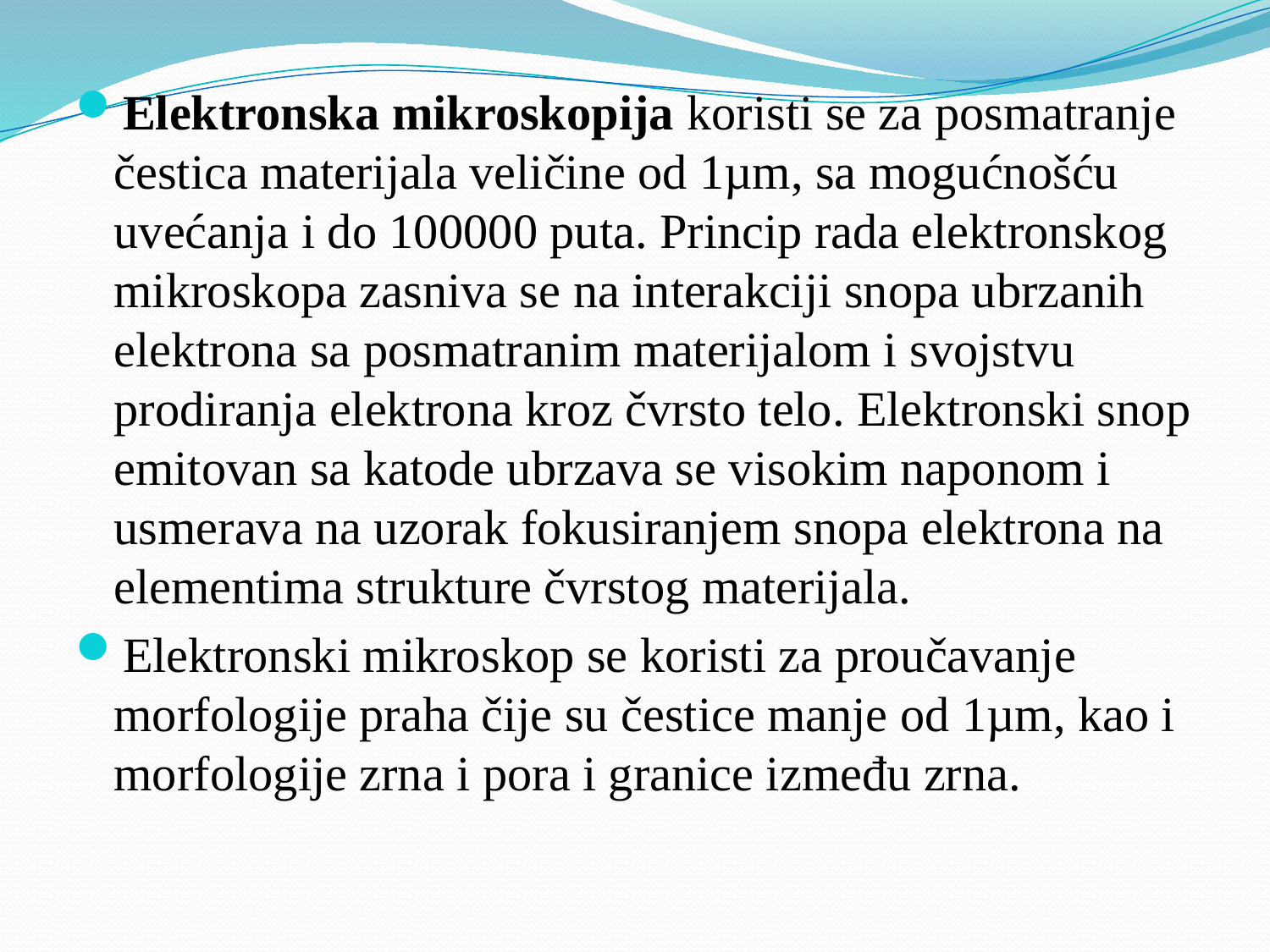

Elektronska mikroskopija koristi se za posmatranje čestica materijala veličine od 1µm, sa mogućnošću uvećanja i do 100000 puta. Princip rada elektronskog mikroskopa zasniva se na interakciji snopa ubrzanih elektrona sa posmatranim materijalom i svojstvu prodiranja elektrona kroz čvrsto telo. Elektronski snop emitovan sa katode ubrzava se visokim naponom i usmerava na uzorak fokusiranjem snopa elektrona na elementima strukture čvrstog materijala.
Elektronski mikroskop se koristi za proučavanje morfologije praha čije su čestice manje od 1µm, kao i morfologije zrna i pora i granice između zrna.